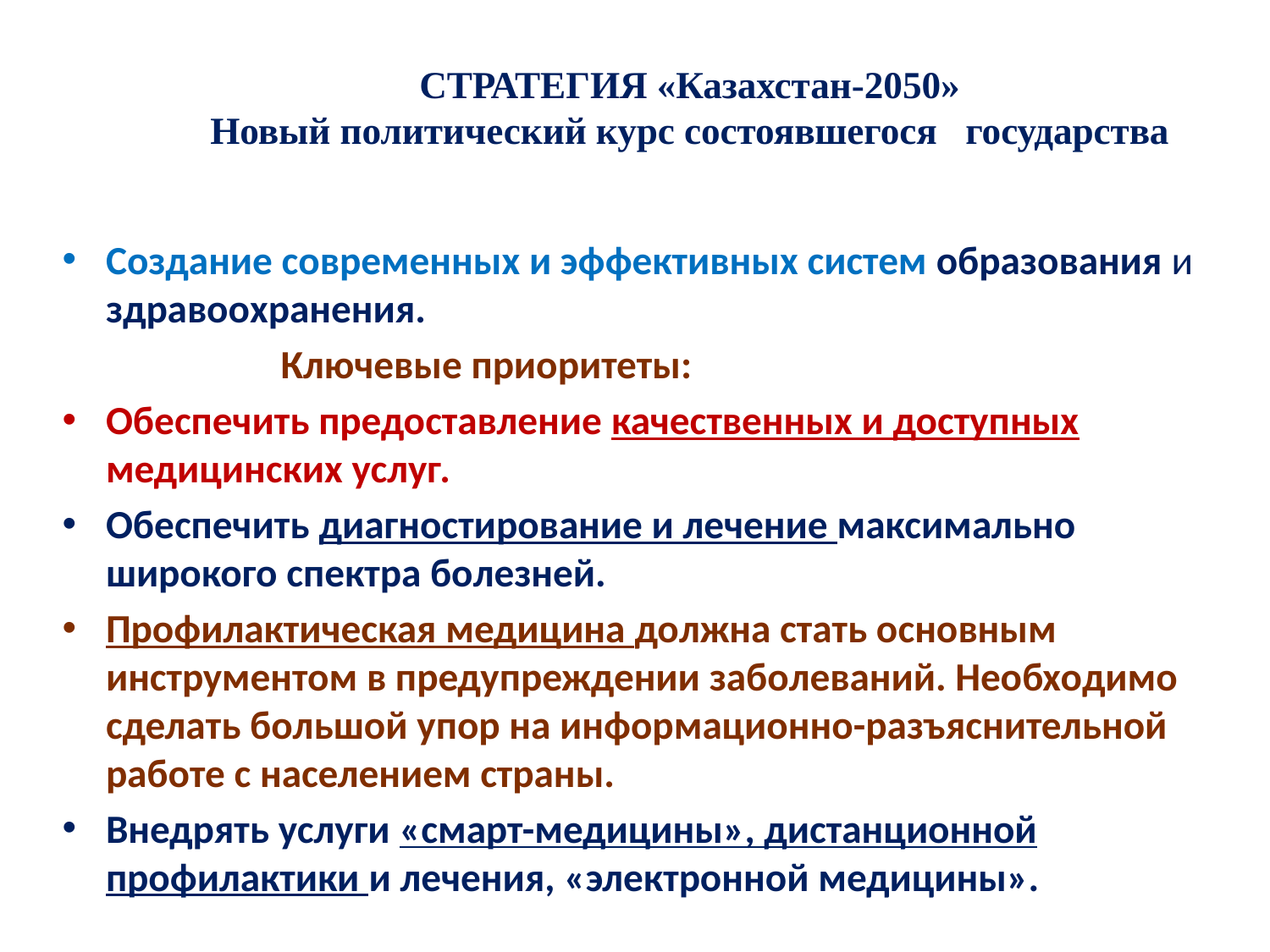

# СТРАТЕГИЯ «Казахстан-2050»  Новый политический курс состоявшегося   государства
Создание современных и эффективных систем образования и здравоохранения.
                        Ключевые приоритеты:
Обеспечить предоставление качественных и доступных медицинских услуг.
Обеспечить диагностирование и лечение максимально широкого спектра болезней.
Профилактическая медицина должна стать основным инструментом в предупреждении заболеваний. Необходимо сделать большой упор на информационно-разъяснительной работе с населением страны.
Внедрять услуги «смарт-медицины», дистанционной профилактики и лечения, «электронной медицины».